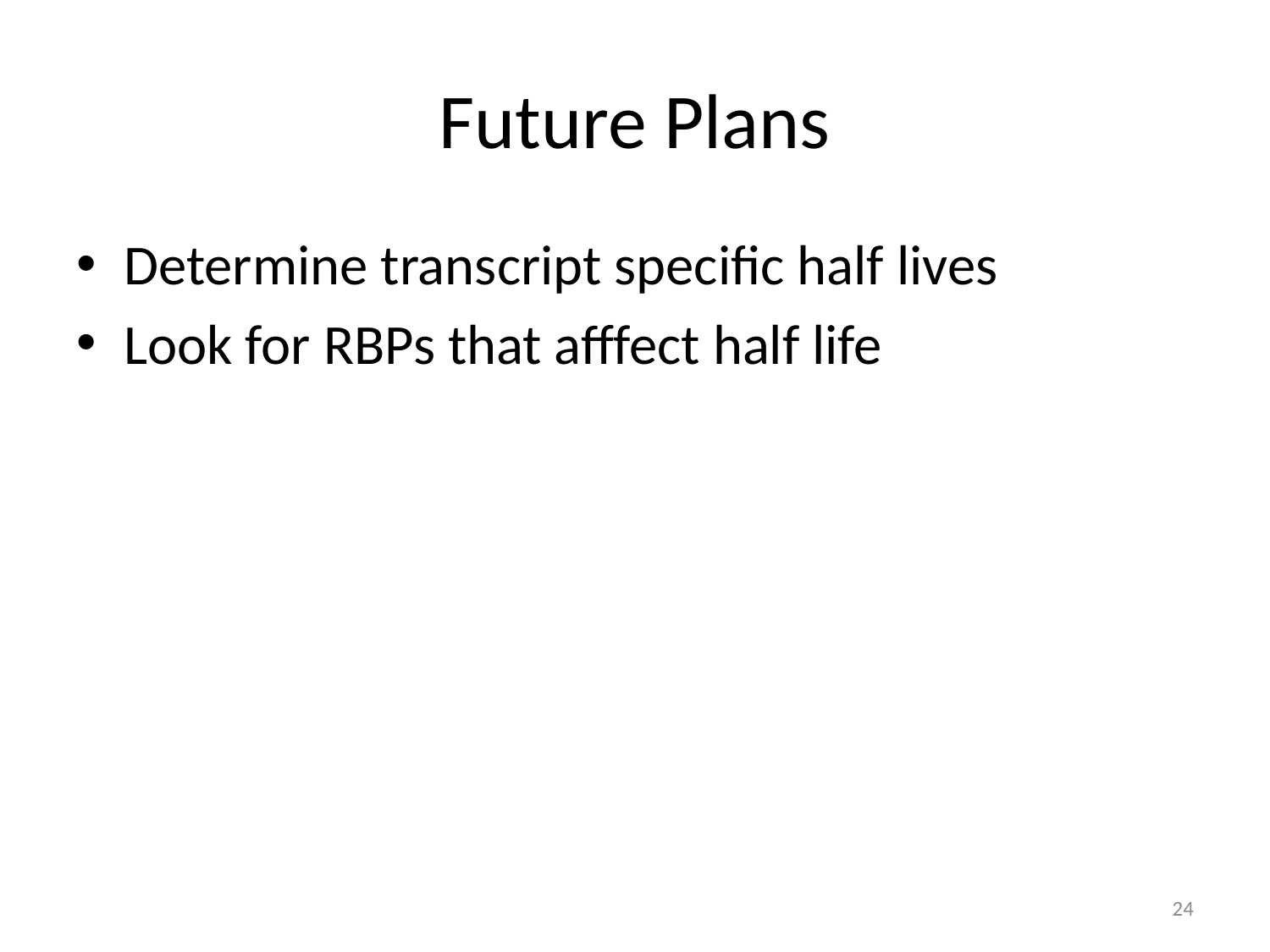

# Future Plans
Determine transcript specific half lives
Look for RBPs that afffect half life

24